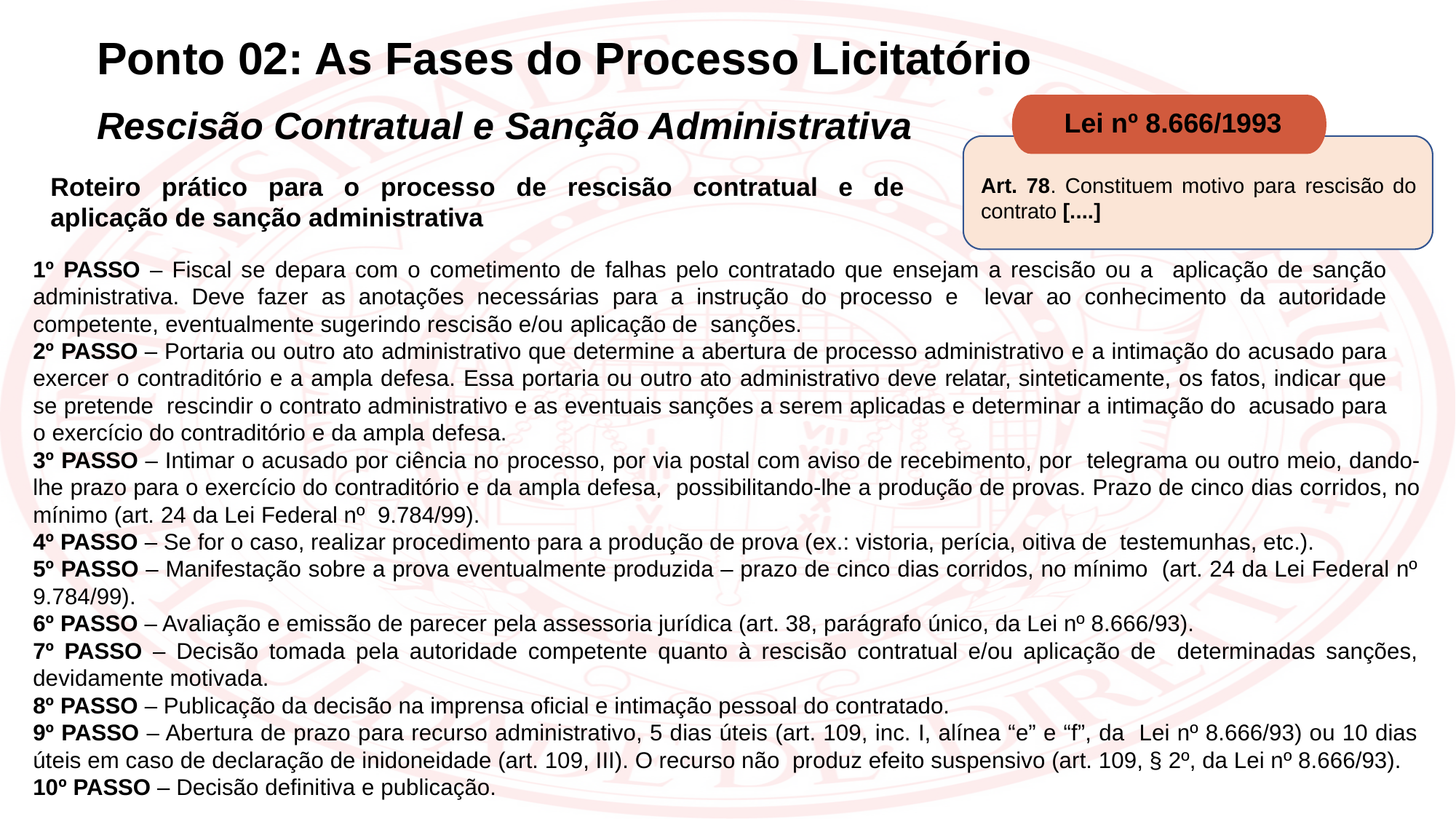

Ponto 02: As Fases do Processo Licitatório

Rescisão Contratual e Sanção Administrativa

 Lei nº 8.666/1993

Art. 78. Constituem motivo para rescisão do contrato [....]

Roteiro prático para o processo de rescisão contratual e de aplicação de sanção administrativa
1º PASSO – Fiscal se depara com o cometimento de falhas pelo contratado que ensejam a rescisão ou a  aplicação de sanção administrativa. Deve fazer as anotações necessárias para a instrução do processo e  levar ao conhecimento da autoridade competente, eventualmente sugerindo rescisão e/ou aplicação de  sanções.
2º PASSO – Portaria ou outro ato administrativo que determine a abertura de processo administrativo e a intimação do acusado para exercer o contraditório e a ampla defesa. Essa portaria ou outro ato administrativo deve relatar, sinteticamente, os fatos, indicar que se pretende  rescindir o contrato administrativo e as eventuais sanções a serem aplicadas e determinar a intimação do  acusado para o exercício do contraditório e da ampla defesa.
3º PASSO – Intimar o acusado por ciência no processo, por via postal com aviso de recebimento, por  telegrama ou outro meio, dando-lhe prazo para o exercício do contraditório e da ampla defesa,  possibilitando-lhe a produção de provas. Prazo de cinco dias corridos, no mínimo (art. 24 da Lei Federal nº  9.784/99).
4º PASSO – Se for o caso, realizar procedimento para a produção de prova (ex.: vistoria, perícia, oitiva de  testemunhas, etc.).
5º PASSO – Manifestação sobre a prova eventualmente produzida – prazo de cinco dias corridos, no mínimo  (art. 24 da Lei Federal nº 9.784/99).
6º PASSO – Avaliação e emissão de parecer pela assessoria jurídica (art. 38, parágrafo único, da Lei nº 8.666/93).
7º PASSO – Decisão tomada pela autoridade competente quanto à rescisão contratual e/ou aplicação de  determinadas sanções, devidamente motivada.
8º PASSO – Publicação da decisão na imprensa oficial e intimação pessoal do contratado.
9º PASSO – Abertura de prazo para recurso administrativo, 5 dias úteis (art. 109, inc. I, alínea “e” e “f”, da  Lei nº 8.666/93) ou 10 dias úteis em caso de declaração de inidoneidade (art. 109, III). O recurso não  produz efeito suspensivo (art. 109, § 2º, da Lei nº 8.666/93).
10º PASSO – Decisão definitiva e publicação.